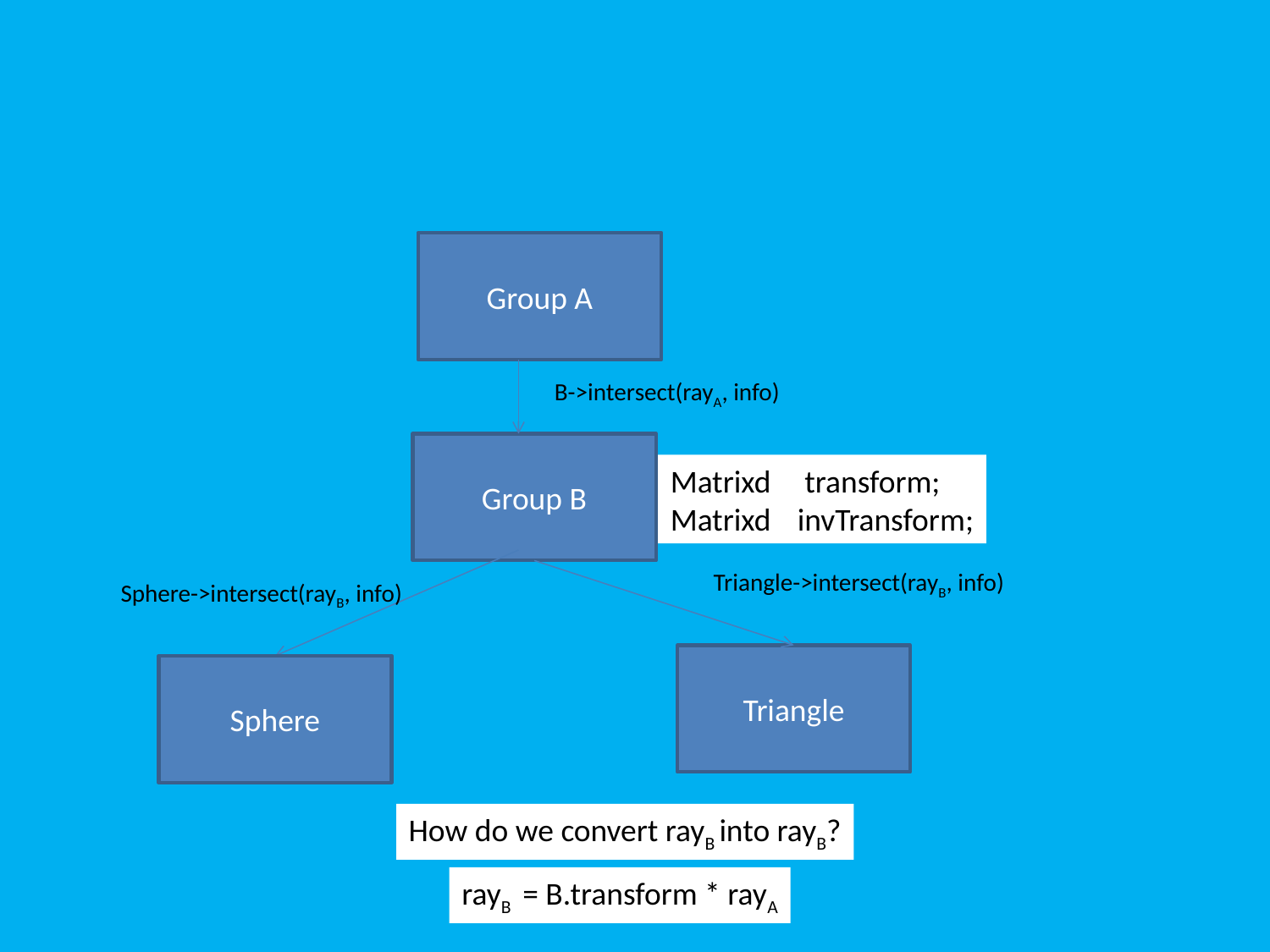

#
Group A
B->intersect(rayA, info)
Group B
Matrixd	 transform;
Matrixd	invTransform;
Triangle->intersect(rayB, info)
Sphere->intersect(rayB, info)
Triangle
Sphere
How do we convert rayB into rayB?
rayB  = B.transform * rayA